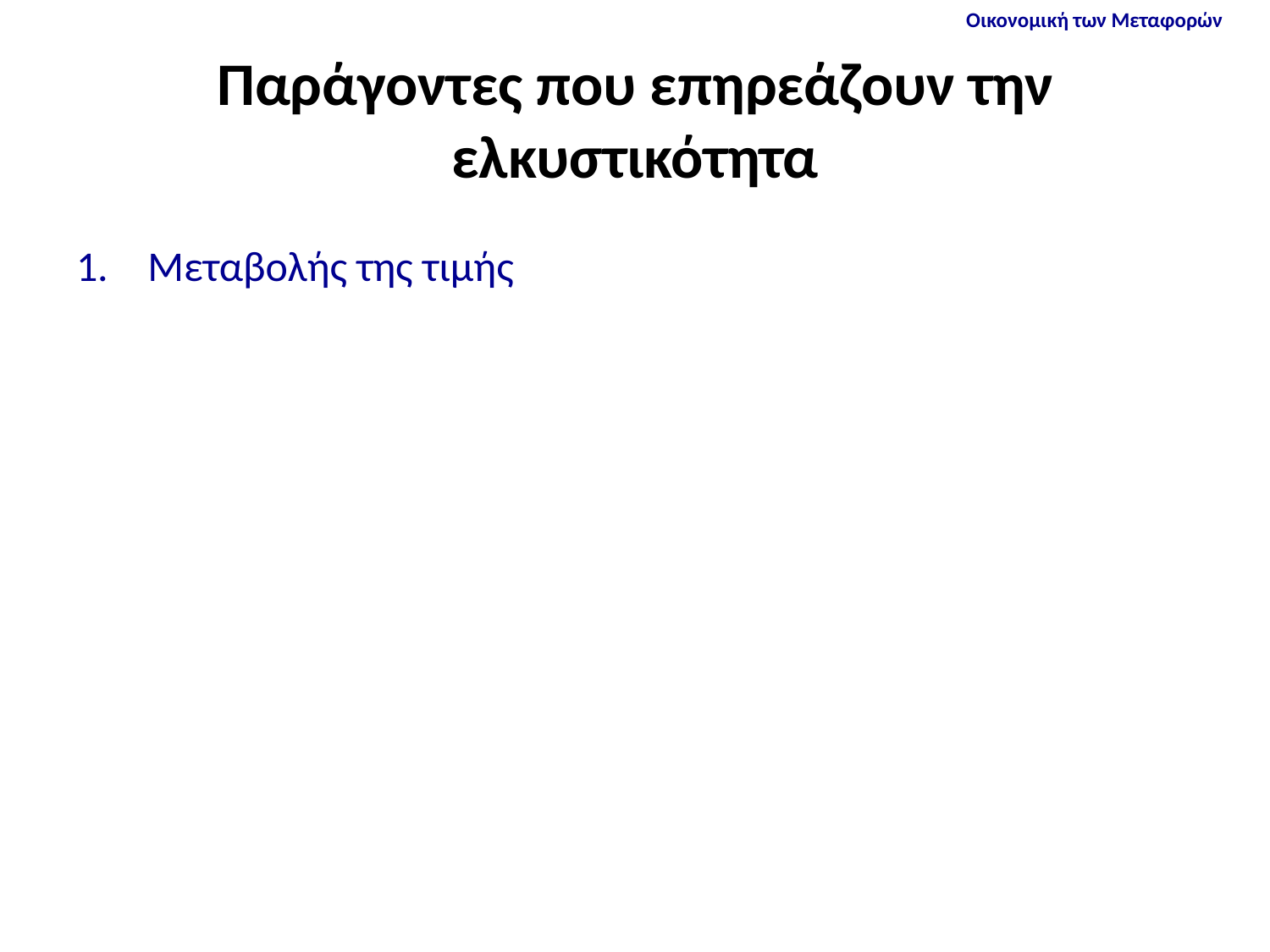

# Παράγοντες που επηρεάζουν την ελκυστικότητα
Μεταβολής της τιμής